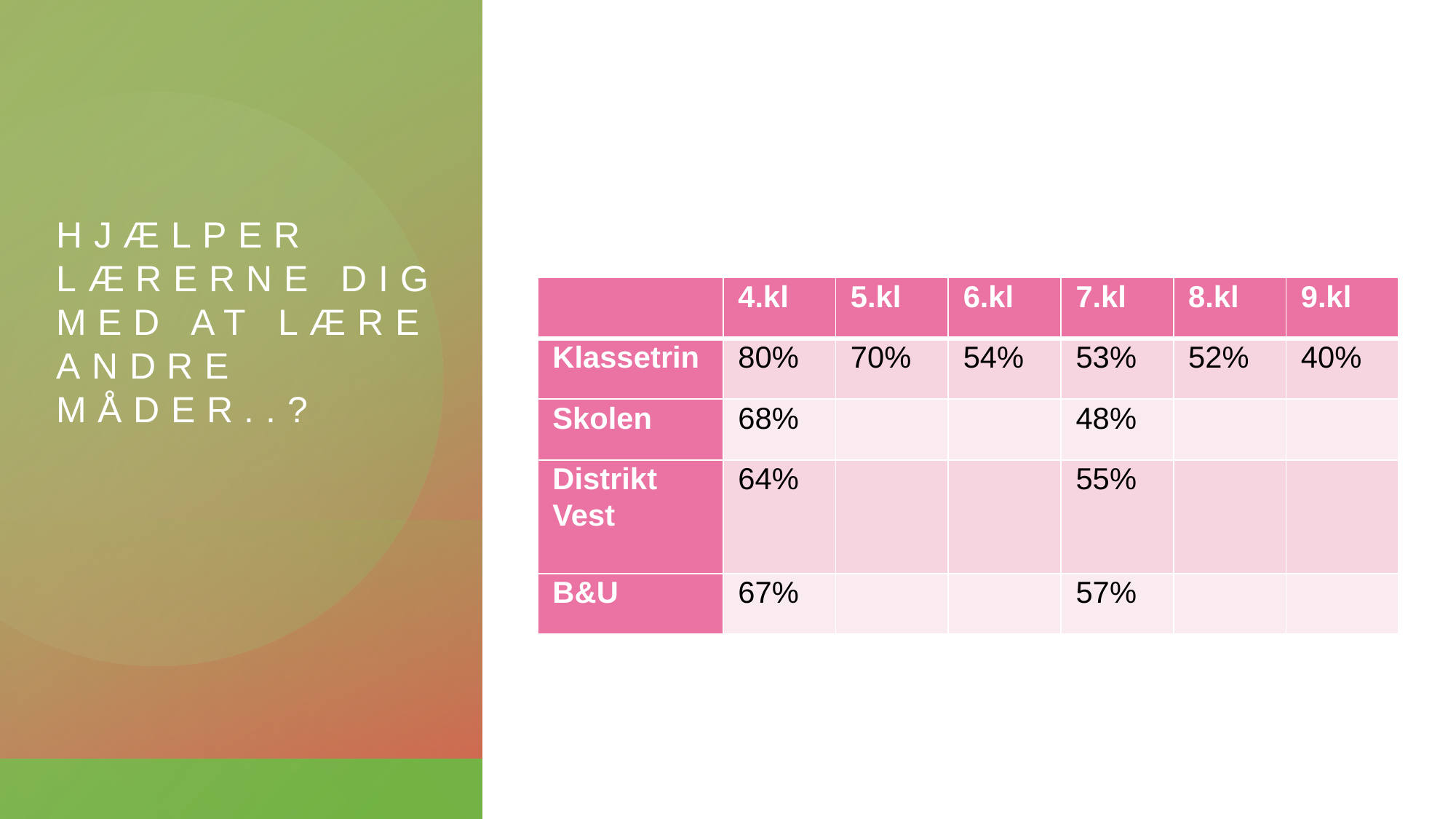

# Hjælper lærerne dig med at lære andre måder..?

|  | 4.kl | 5.kl | 6.kl | 7.kl | 8.kl | 9.kl |
| --- | --- | --- | --- | --- | --- | --- |
| Klassetrin | 80% | 70% | 54% | 53% | 52% | 40% |
| Skolen | 68% |  |  | 48% |  |  |
| Distrikt Vest | 64% |  |  | 55% |  |  |
| B&U | 67% |  |  | 57% |  |  |